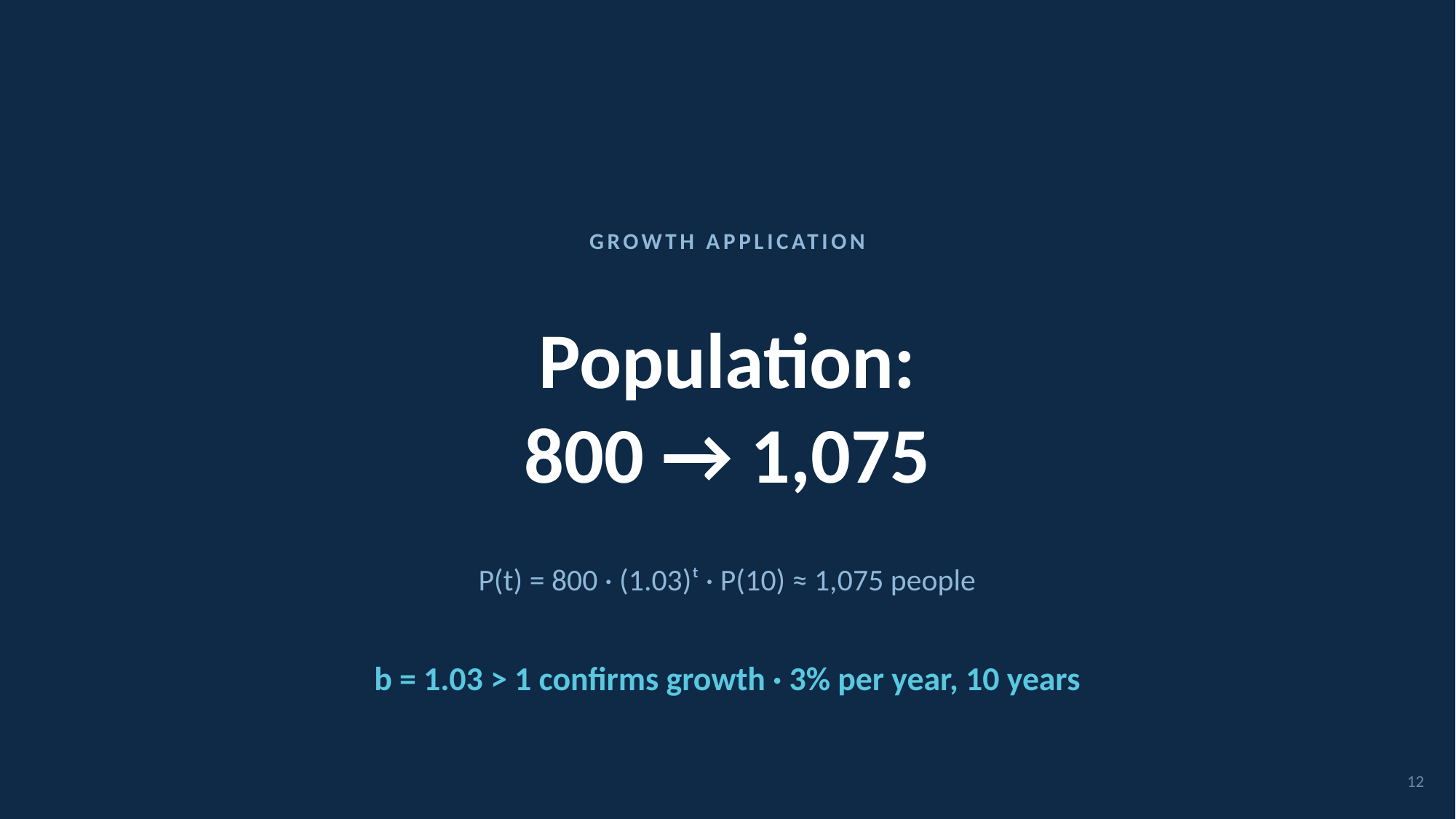

GROWTH APPLICATION
Population:
800 → 1,075
P(t) = 800 · (1.03)ᵗ · P(10) ≈ 1,075 people
b = 1.03 > 1 confirms growth · 3% per year, 10 years
12